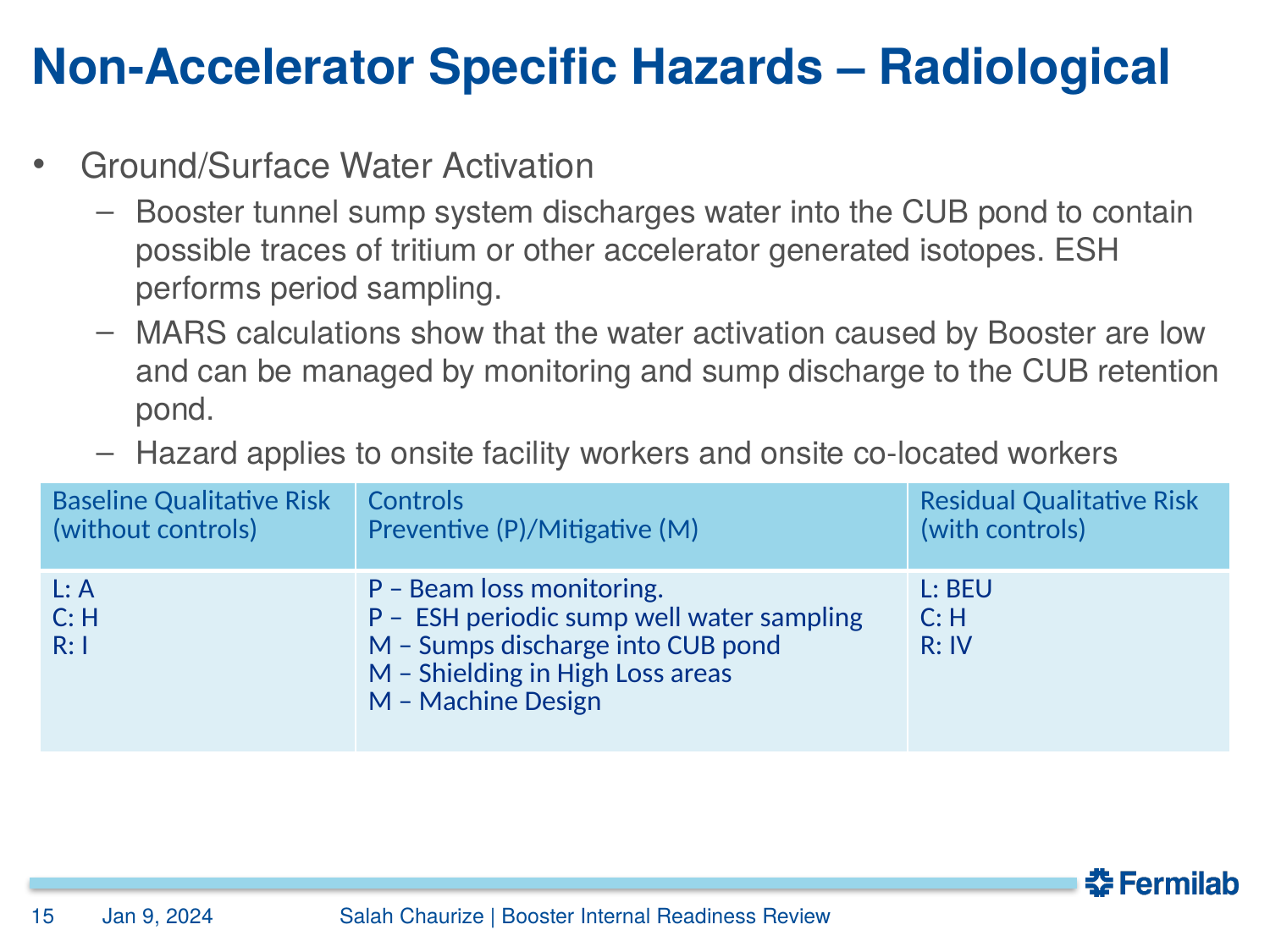

# Non-Accelerator Specific Hazards – Radiological
Ground/Surface Water Activation
Booster tunnel sump system discharges water into the CUB pond to contain possible traces of tritium or other accelerator generated isotopes. ESH performs period sampling.
MARS calculations show that the water activation caused by Booster are low and can be managed by monitoring and sump discharge to the CUB retention pond.
Hazard applies to onsite facility workers and onsite co-located workers

| Baseline Qualitative Risk (without controls) | Controls Preventive (P)/Mitigative (M) | Residual Qualitative Risk (with controls) |
| --- | --- | --- |
| L: A C: H R: I | P – Beam loss monitoring. P – ESH periodic sump well water sampling M – Sumps discharge into CUB pond M – Shielding in High Loss areas M – Machine Design | L: BEU C: H R: IV |
15
Jan 9, 2024
	Salah Chaurize | Booster Internal Readiness Review